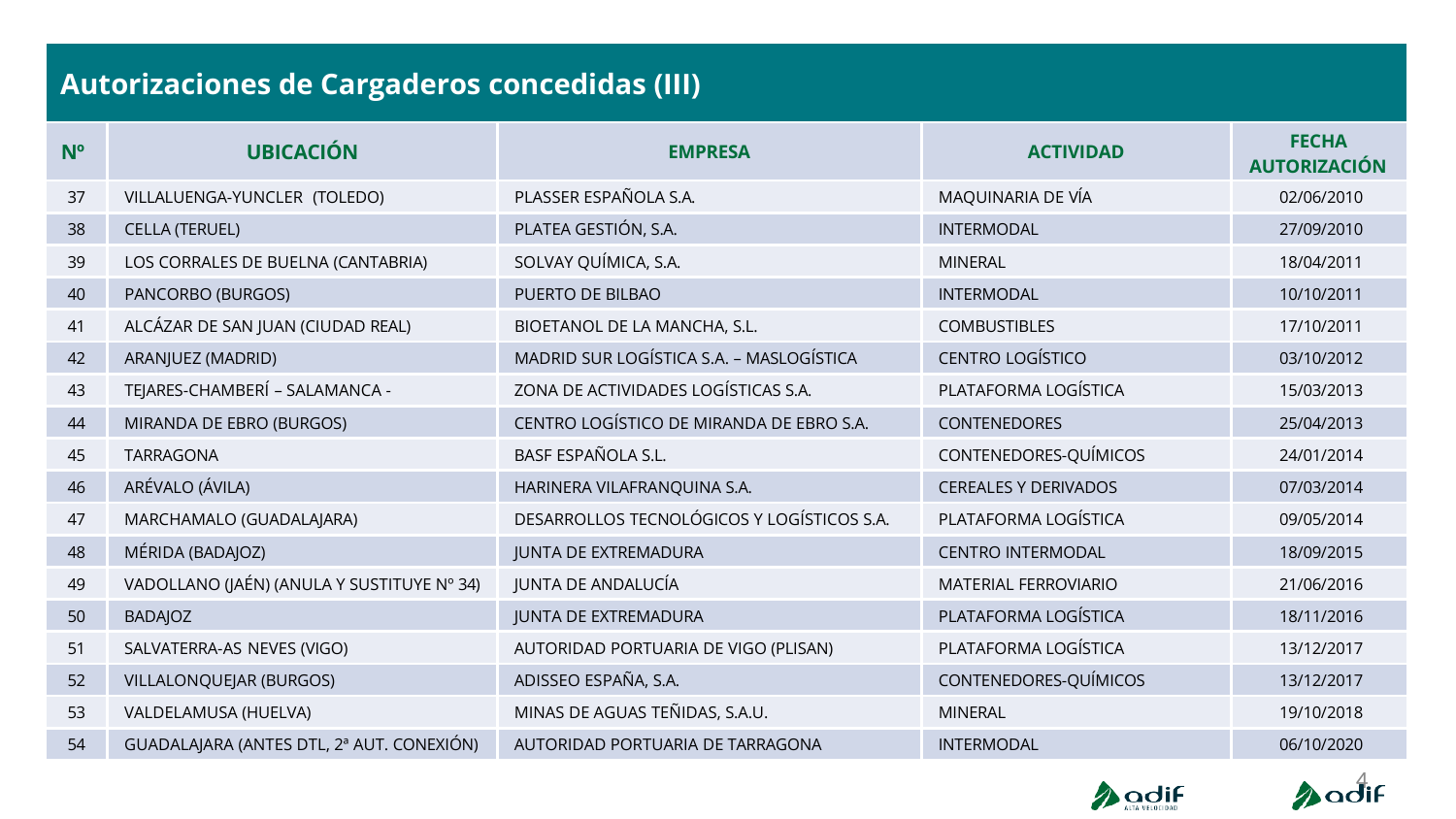

| Autorizaciones de Cargaderos concedidas (III) |  |  |  |  |
| --- | --- | --- | --- | --- |
| Nº | UBICACIÓN | EMPRESA | ACTIVIDAD | FECHA AUTORIZACIÓN |
| 37 | VILLALUENGA-YUNCLER (TOLEDO) | PLASSER ESPAÑOLA S.A. | MAQUINARIA DE VÍA | 02/06/2010 |
| 38 | CELLA (TERUEL) | PLATEA GESTIÓN, S.A. | INTERMODAL | 27/09/2010 |
| 39 | LOS CORRALES DE BUELNA (CANTABRIA) | SOLVAY QUÍMICA, S.A. | MINERAL | 18/04/2011 |
| 40 | PANCORBO (BURGOS) | PUERTO DE BILBAO | INTERMODAL | 10/10/2011 |
| 41 | ALCÁZAR DE SAN JUAN (CIUDAD REAL) | BIOETANOL DE LA MANCHA, S.L. | COMBUSTIBLES | 17/10/2011 |
| 42 | ARANJUEZ (MADRID) | MADRID SUR LOGÍSTICA S.A. – MASLOGÍSTICA | CENTRO LOGÍSTICO | 03/10/2012 |
| 43 | TEJARES-CHAMBERÍ – SALAMANCA - | ZONA DE ACTIVIDADES LOGÍSTICAS S.A. | PLATAFORMA LOGÍSTICA | 15/03/2013 |
| 44 | MIRANDA DE EBRO (BURGOS) | CENTRO LOGÍSTICO DE MIRANDA DE EBRO S.A. | CONTENEDORES | 25/04/2013 |
| 45 | TARRAGONA | BASF ESPAÑOLA S.L. | CONTENEDORES-QUÍMICOS | 24/01/2014 |
| 46 | ARÉVALO (ÁVILA) | HARINERA VILAFRANQUINA S.A. | CEREALES Y DERIVADOS | 07/03/2014 |
| 47 | MARCHAMALO (GUADALAJARA) | DESARROLLOS TECNOLÓGICOS Y LOGÍSTICOS S.A. | PLATAFORMA LOGÍSTICA | 09/05/2014 |
| 48 | MÉRIDA (BADAJOZ) | JUNTA DE EXTREMADURA | CENTRO INTERMODAL | 18/09/2015 |
| 49 | VADOLLANO (JAÉN) (ANULA Y SUSTITUYE Nº 34) | JUNTA DE ANDALUCÍA | MATERIAL FERROVIARIO | 21/06/2016 |
| 50 | BADAJOZ | JUNTA DE EXTREMADURA | PLATAFORMA LOGÍSTICA | 18/11/2016 |
| 51 | SALVATERRA-AS NEVES (VIGO) | AUTORIDAD PORTUARIA DE VIGO (PLISAN) | PLATAFORMA LOGÍSTICA | 13/12/2017 |
| 52 | VILLALONQUEJAR (BURGOS) | ADISSEO ESPAÑA, S.A. | CONTENEDORES-QUÍMICOS | 13/12/2017 |
| 53 | VALDELAMUSA (HUELVA) | MINAS DE AGUAS TEÑIDAS, S.A.U. | MINERAL | 19/10/2018 |
| 54 | GUADALAJARA (ANTES DTL, 2ª AUT. CONEXIÓN) | AUTORIDAD PORTUARIA DE TARRAGONA | INTERMODAL | 06/10/2020 |

1x
4